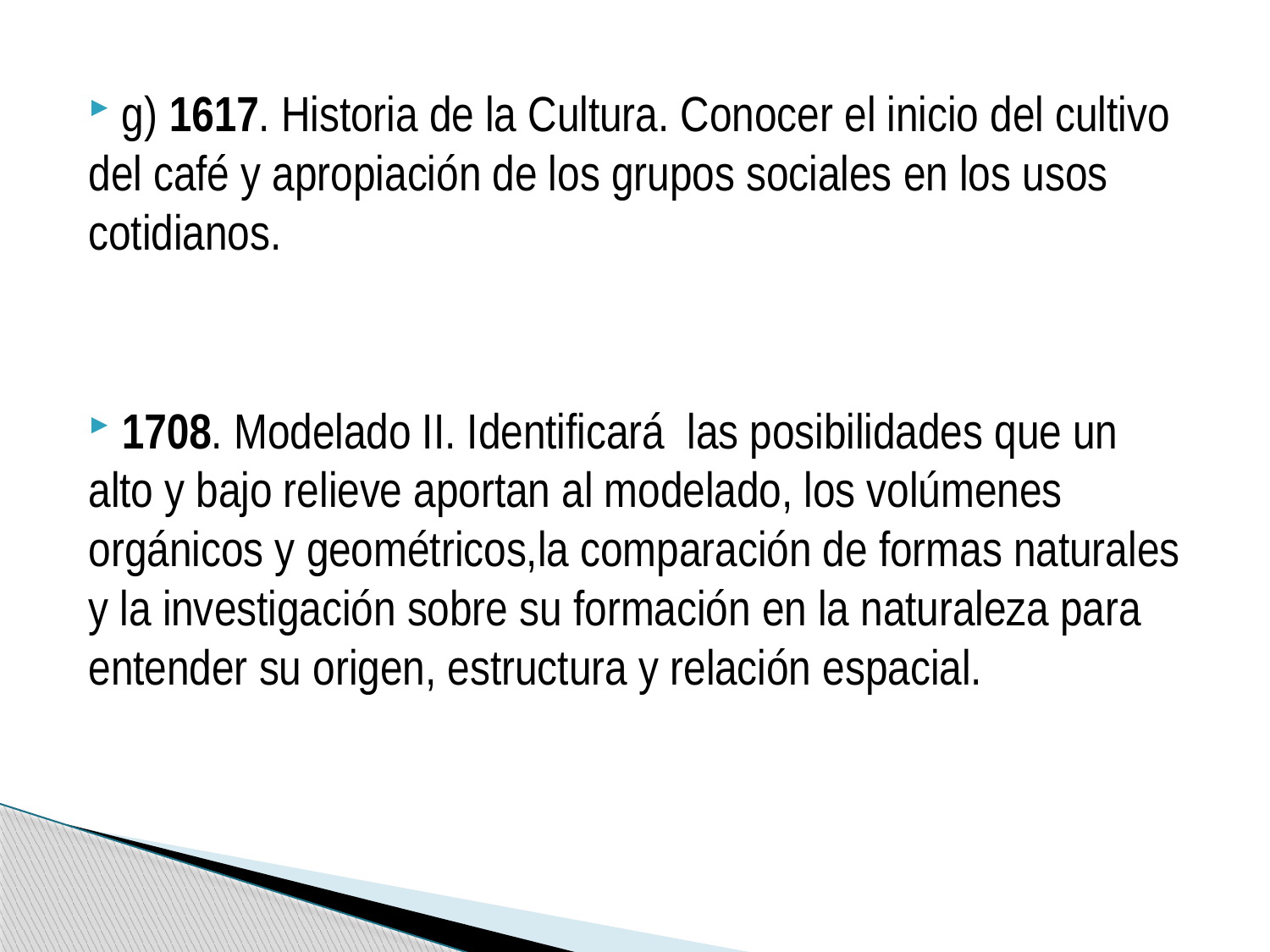

g) 1617. Historia de la Cultura. Conocer el inicio del cultivo del café y apropiación de los grupos sociales en los usos cotidianos.

 1708. Modelado II. Identificará  las posibilidades que un alto y bajo relieve aportan al modelado, los volúmenes orgánicos y geométricos,la comparación de formas naturales y la investigación sobre su formación en la naturaleza para entender su origen, estructura y relación espacial.